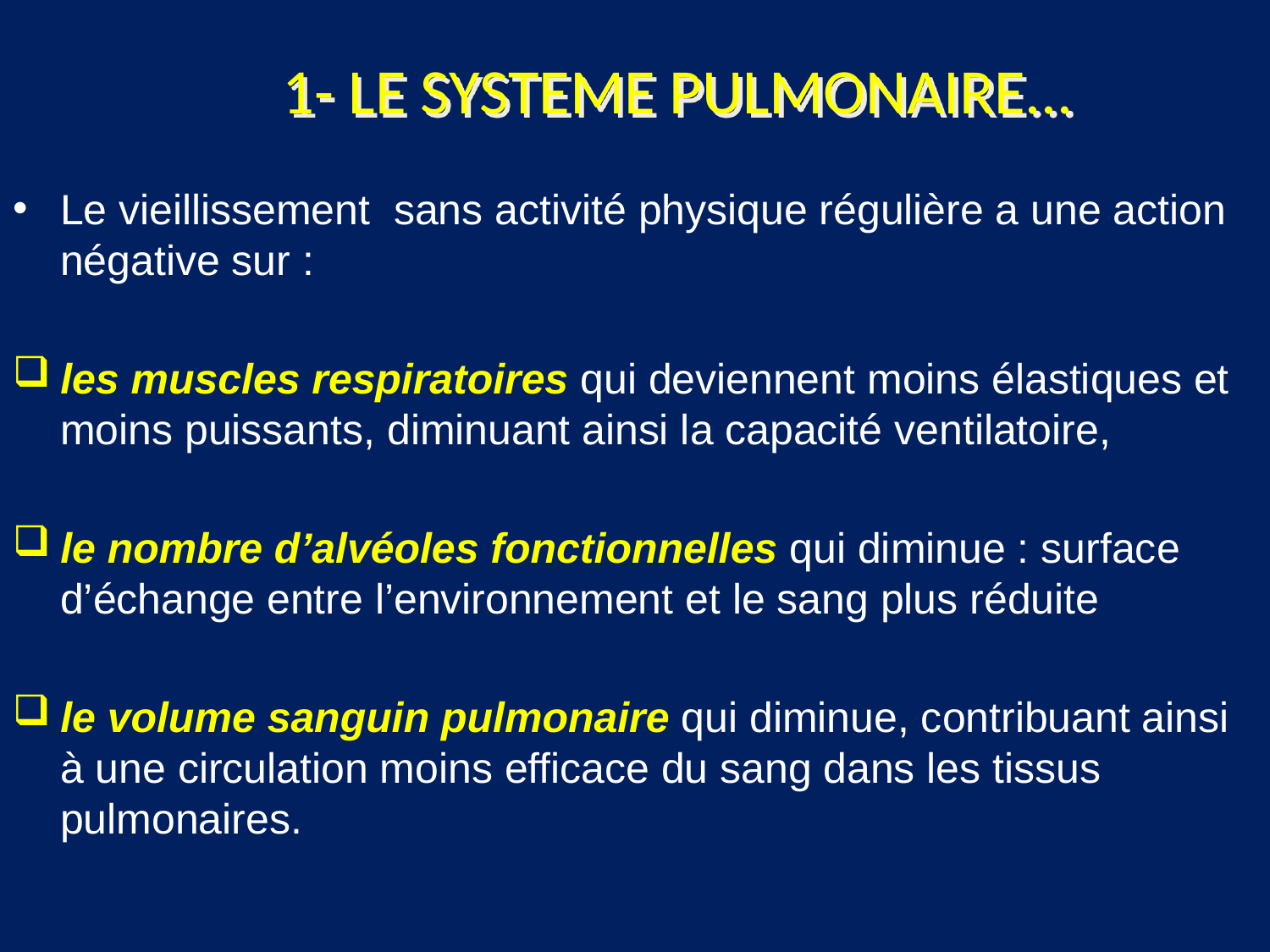

# 1- LE SYSTEME PULMONAIRE...
Le vieillissement  sans activité physique régulière a une action négative sur :

les muscles respiratoires qui deviennent moins élastiques et moins puissants, diminuant ainsi la capacité ventilatoire,

le nombre d’alvéoles fonctionnelles qui diminue : surface d’échange entre l’environnement et le sang plus réduite

le volume sanguin pulmonaire qui diminue, contribuant ainsi à une circulation moins efficace du sang dans les tissus pulmonaires.